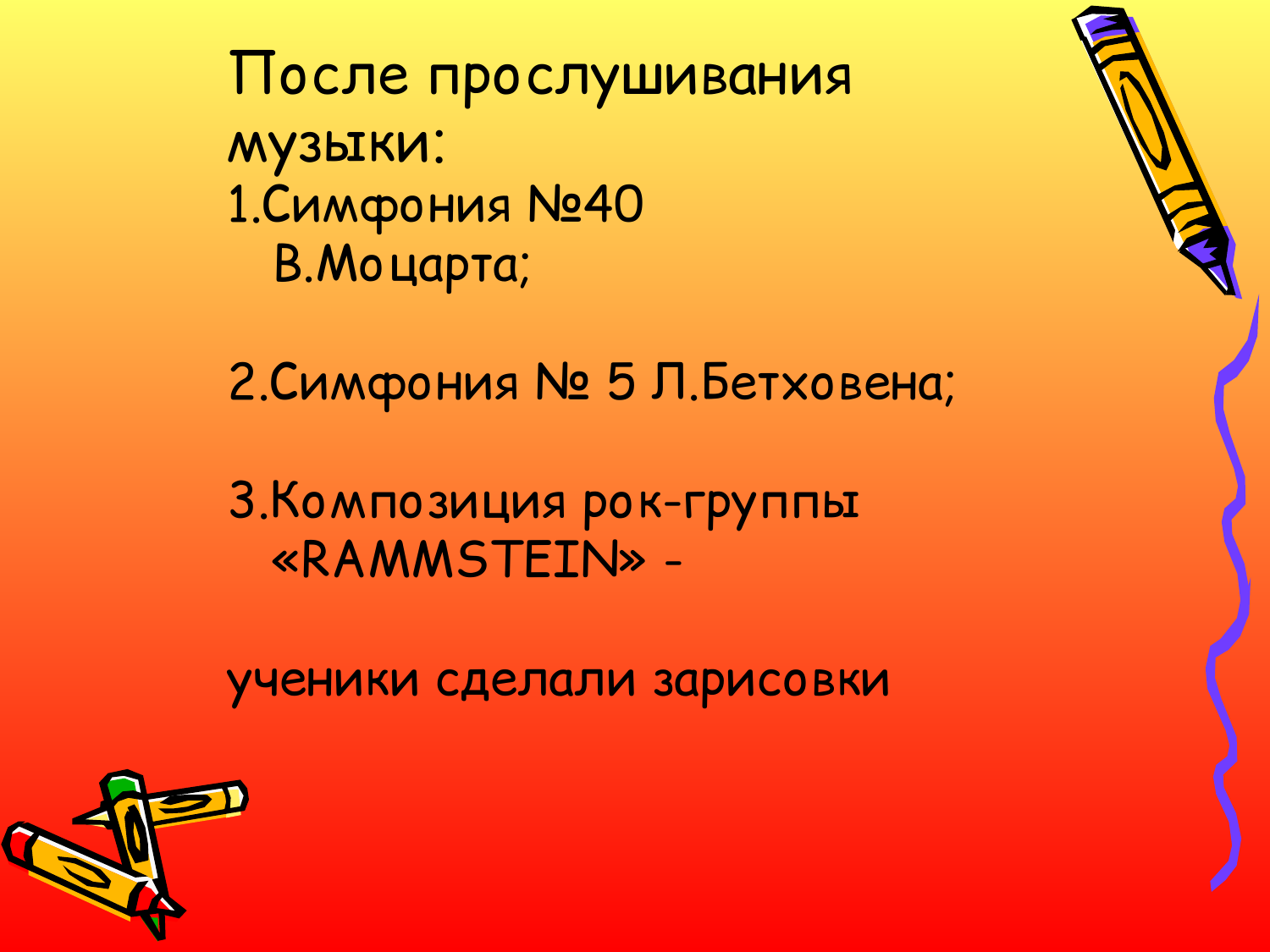

После прослушивания
музыки:
1.Симфония №40
   В.Моцарта;
2.Симфония № 5 Л.Бетховена;
3.Композиция рок-группы
   «RAMMSTEIN» -
ученики сделали зарисовки